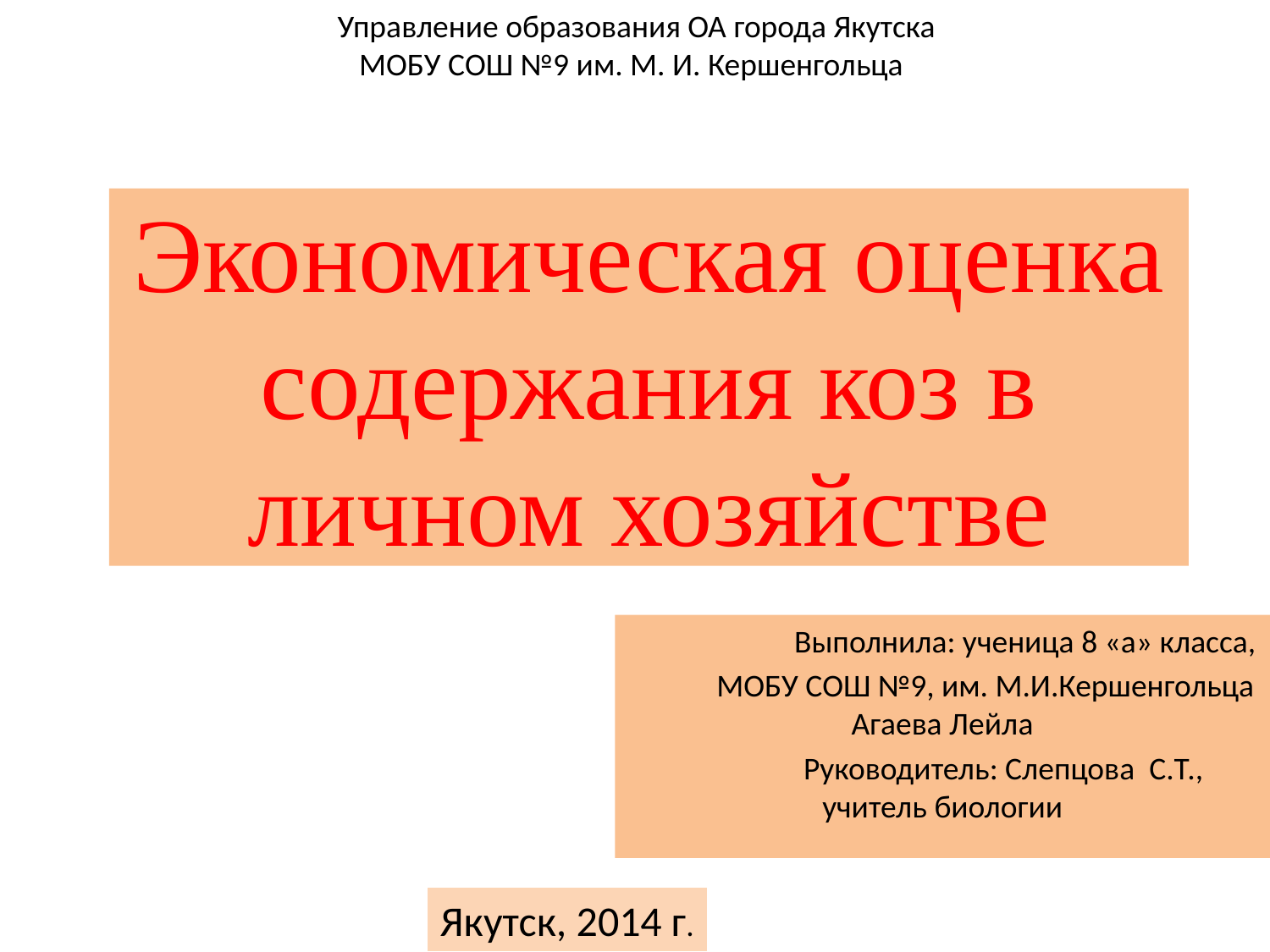

Управление образования ОА города Якутска
   МОБУ СОШ №9 им. М. И. Кершенгольца
# Экономическая оценка содержания коз в личном хозяйстве
                       Выполнила: ученица 8 «а» класса,
            МОБУ СОШ №9, им. М.И.Кершенгольца Агаева Лейла
                 Руководитель: Слепцова  С.Т., учитель биологии

Якутск, 2014 г.